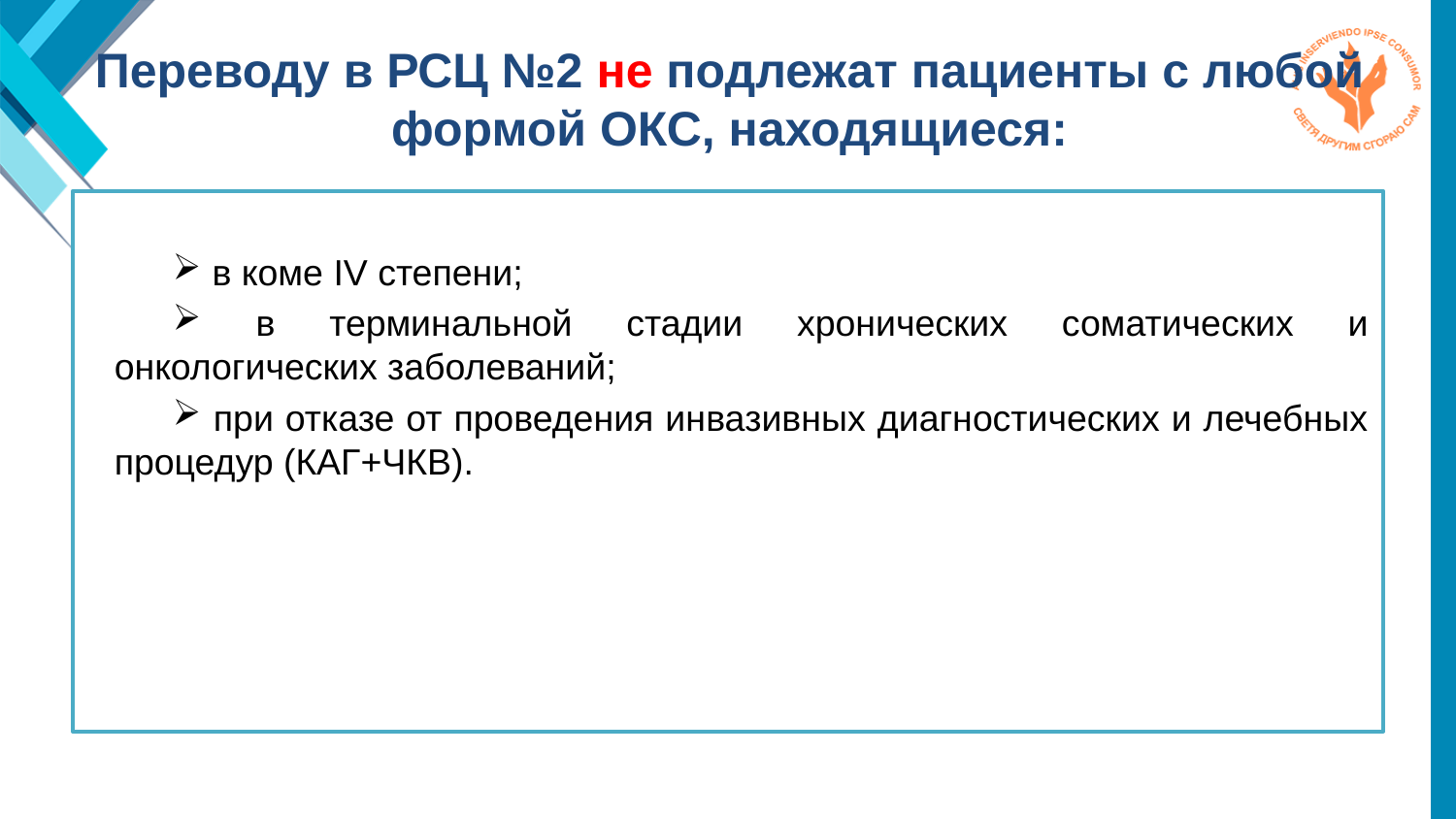

# Переводу в РСЦ №2 не подлежат пациенты с любой формой ОКС, находящиеся:

 в коме IV степени;
 в терминальной стадии хронических соматических и онкологических заболеваний;
 при отказе от проведения инвазивных диагностических и лечебных процедур (КАГ+ЧКВ).